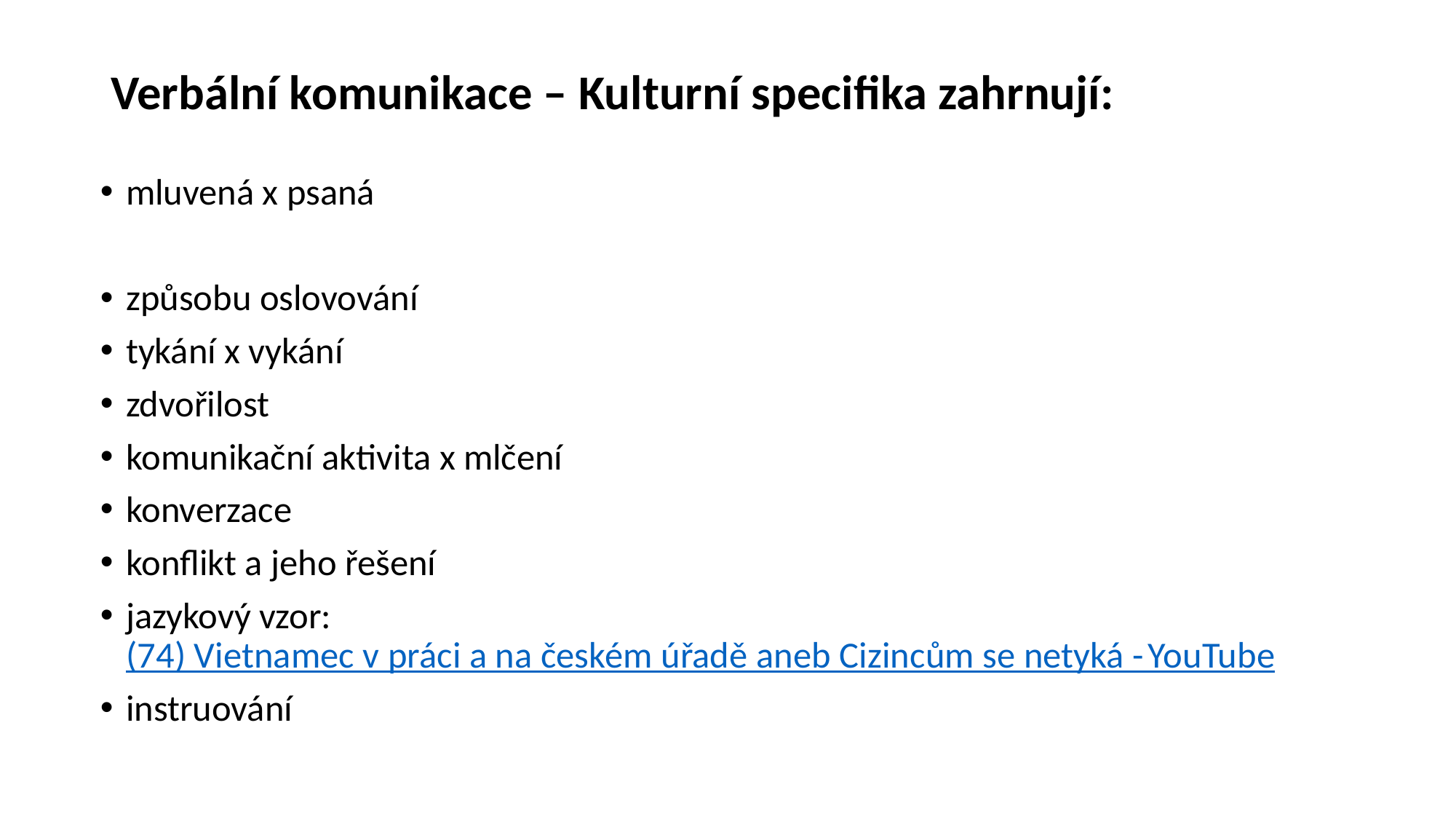

# Verbální komunikace – Kulturní specifika zahrnují:
mluvená x psaná

způsobu oslovování
tykání x vykání
zdvořilost
komunikační aktivita x mlčení
konverzace
konflikt a jeho řešení
jazykový vzor: (74) Vietnamec v práci a na českém úřadě aneb Cizincům se netyká - YouTube
instruování